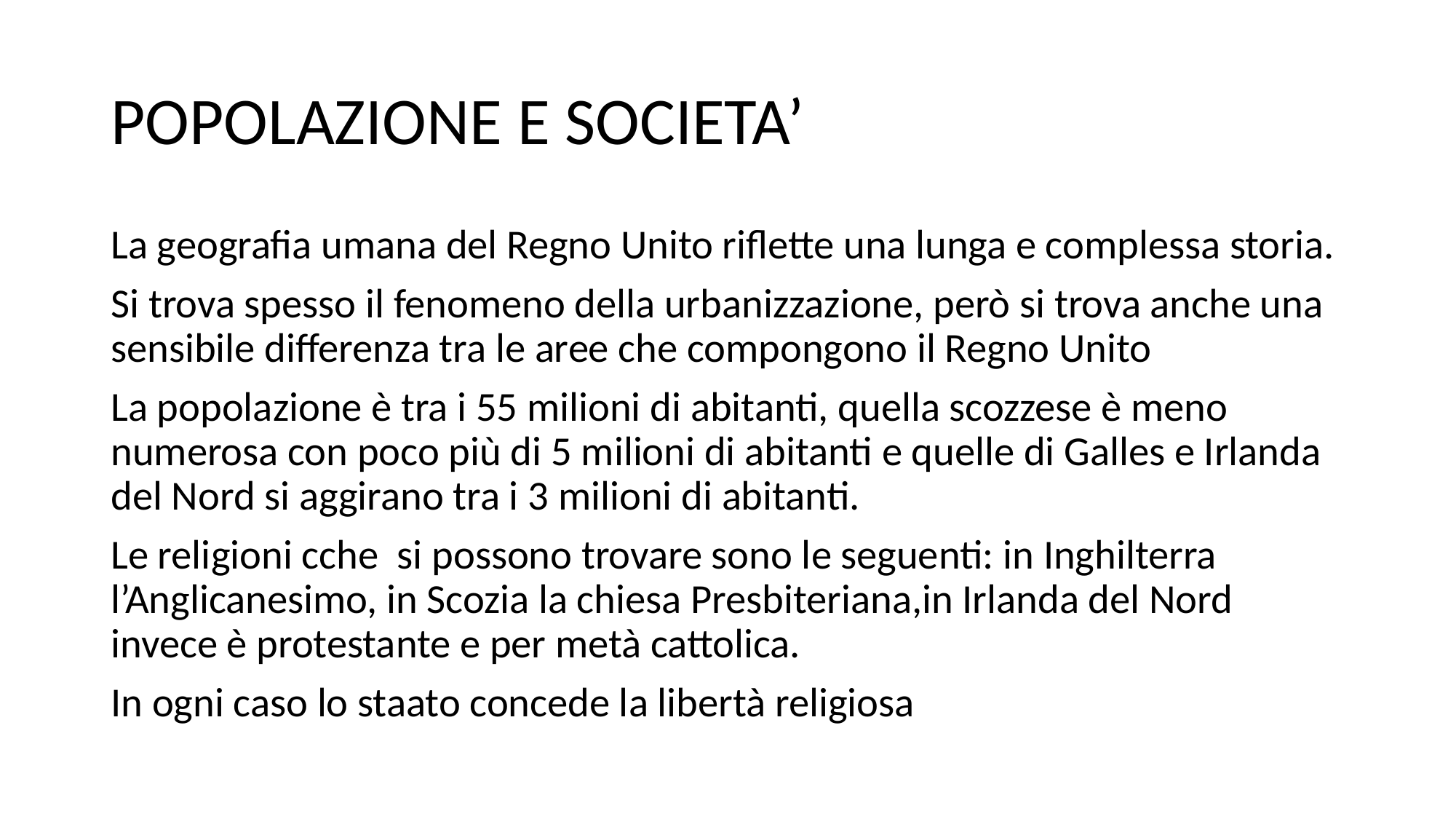

# POPOLAZIONE E SOCIETA’
La geografia umana del Regno Unito riflette una lunga e complessa storia.
Si trova spesso il fenomeno della urbanizzazione, però si trova anche una sensibile differenza tra le aree che compongono il Regno Unito
La popolazione è tra i 55 milioni di abitanti, quella scozzese è meno numerosa con poco più di 5 milioni di abitanti e quelle di Galles e Irlanda del Nord si aggirano tra i 3 milioni di abitanti.
Le religioni cche  si possono trovare sono le seguenti: in Inghilterra l’Anglicanesimo, in Scozia la chiesa Presbiteriana,in Irlanda del Nord invece è protestante e per metà cattolica.
In ogni caso lo staato concede la libertà religiosa